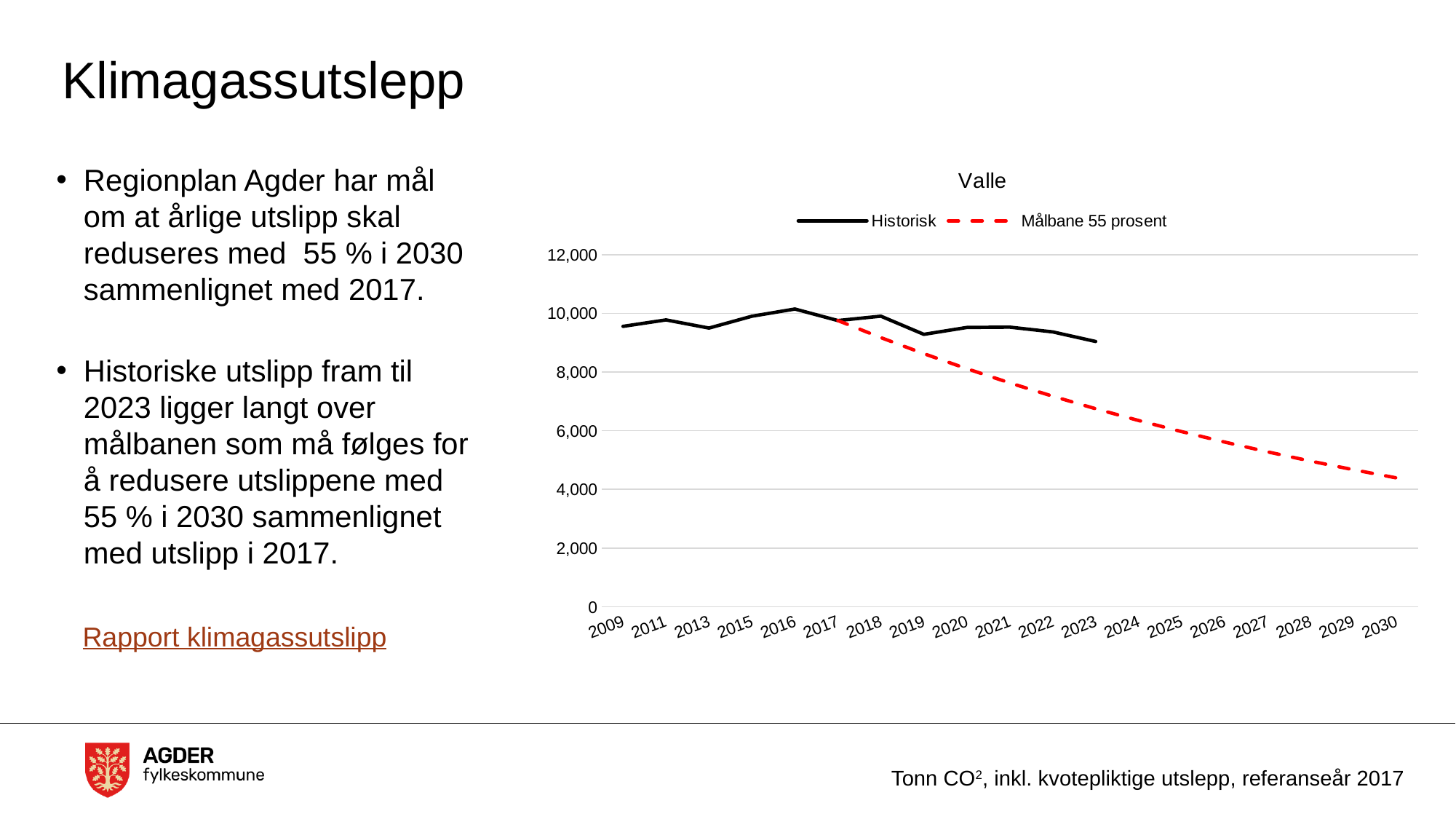

# Klimagassutslepp

### Chart:

| Category | Historisk | Målbane 55 prosent |
|---|---|---|
| 2009 | 9554.681106848082 | None |
| 2011 | 9775.029443045292 | None |
| 2013 | 9496.237156639188 | None |
| 2015 | 9900.383594687877 | None |
| 2016 | 10145.173358311014 | None |
| 2017 | 9753.134605684036 | 9753.134605684036 |
| 2018 | 9903.024465960096 | 9172.062352146593 |
| 2019 | 9282.17673242562 | 8625.609221330404 |
| 2020 | 9516.80457264216 | 8111.712675141981 |
| 2021 | 9529.218039278298 | 7628.433057382372 |
| 2022 | 9366.699971803697 | 7173.9462726896445 |
| 2023 | 9039.337672491227 | 6746.53690165534 |
| 2024 | None | 6344.5917261285185 |
| 2025 | None | 5966.593640269233 |
| 2026 | None | 5611.115924369273 |
| 2027 | None | 5276.8168598272005 |
| 2028 | None | 4962.434664952416 |
| 2029 | None | 4666.782732483881 |
| 2030 | None | 4388.745150847956 |
Regionplan Agder har mål om at årlige utslipp skal reduseres med  55 % i 2030 sammenlignet med 2017.

Historiske utslipp fram til 2023 ligger langt over målbanen som må følges for å redusere utslippene med 55 % i 2030 sammenlignet med utslipp i 2017.
Rapport klimagassutslipp
Tonn CO2, inkl. kvotepliktige utslepp, referanseår 2017